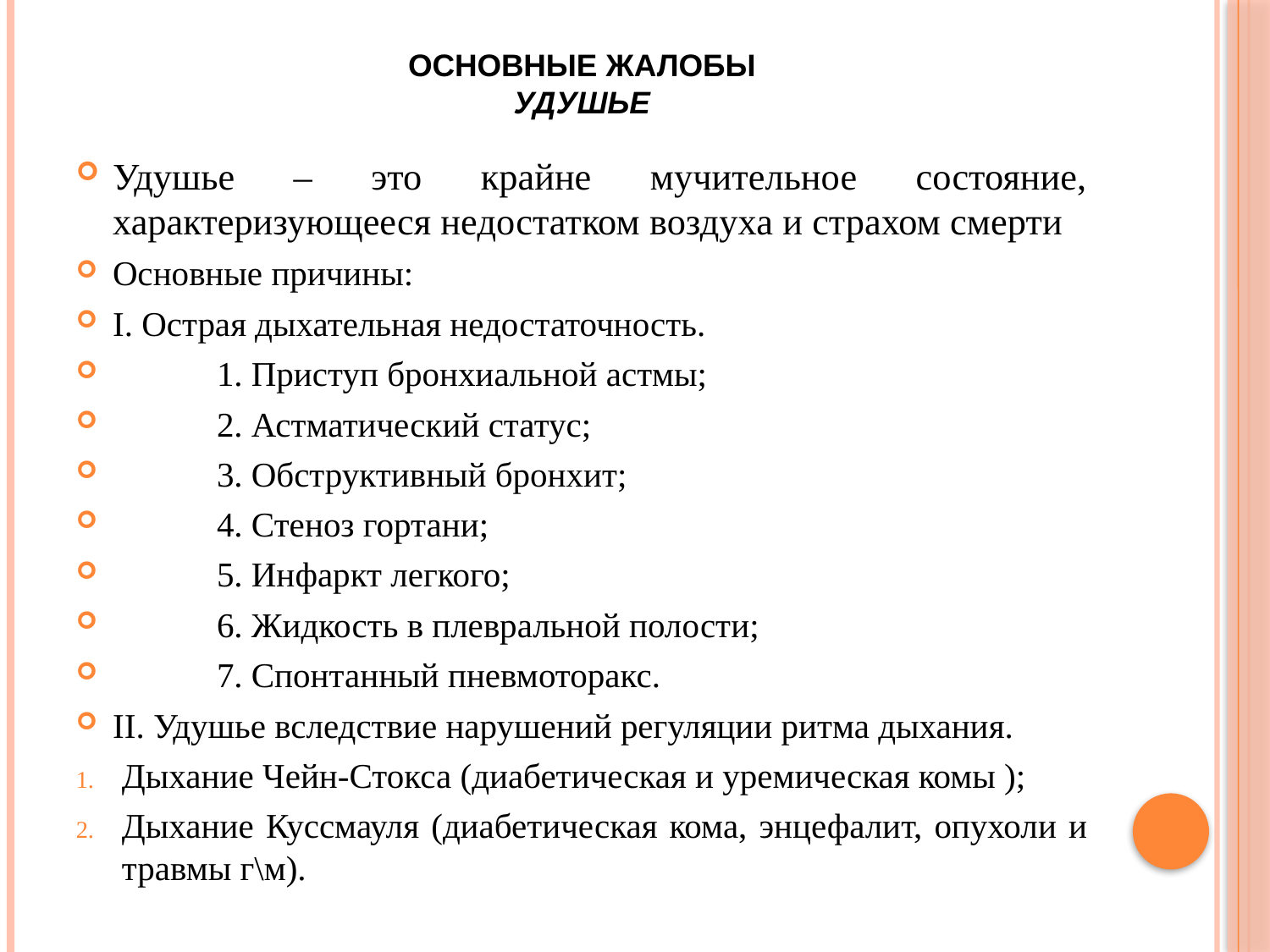

# ОСНОВНЫЕ ЖАЛОБЫ УДУШЬЕ
Удушье – это крайне мучительное состояние, характеризующееся недостатком воздуха и страхом смерти
Основные причины:
I. Острая дыхательная недостаточность.
	1. Приступ бронхиальной астмы;
	2. Астматический статус;
	3. Обструктивный бронхит;
	4. Стеноз гортани;
	5. Инфаркт легкого;
	6. Жидкость в плевральной полости;
	7. Спонтанный пневмоторакс.
II. Удушье вследствие нарушений регуляции ритма дыхания.
Дыхание Чейн-Стокса (диабетическая и уремическая комы );
Дыхание Куссмауля (диабетическая кома, энцефалит, опухоли и травмы г\м).